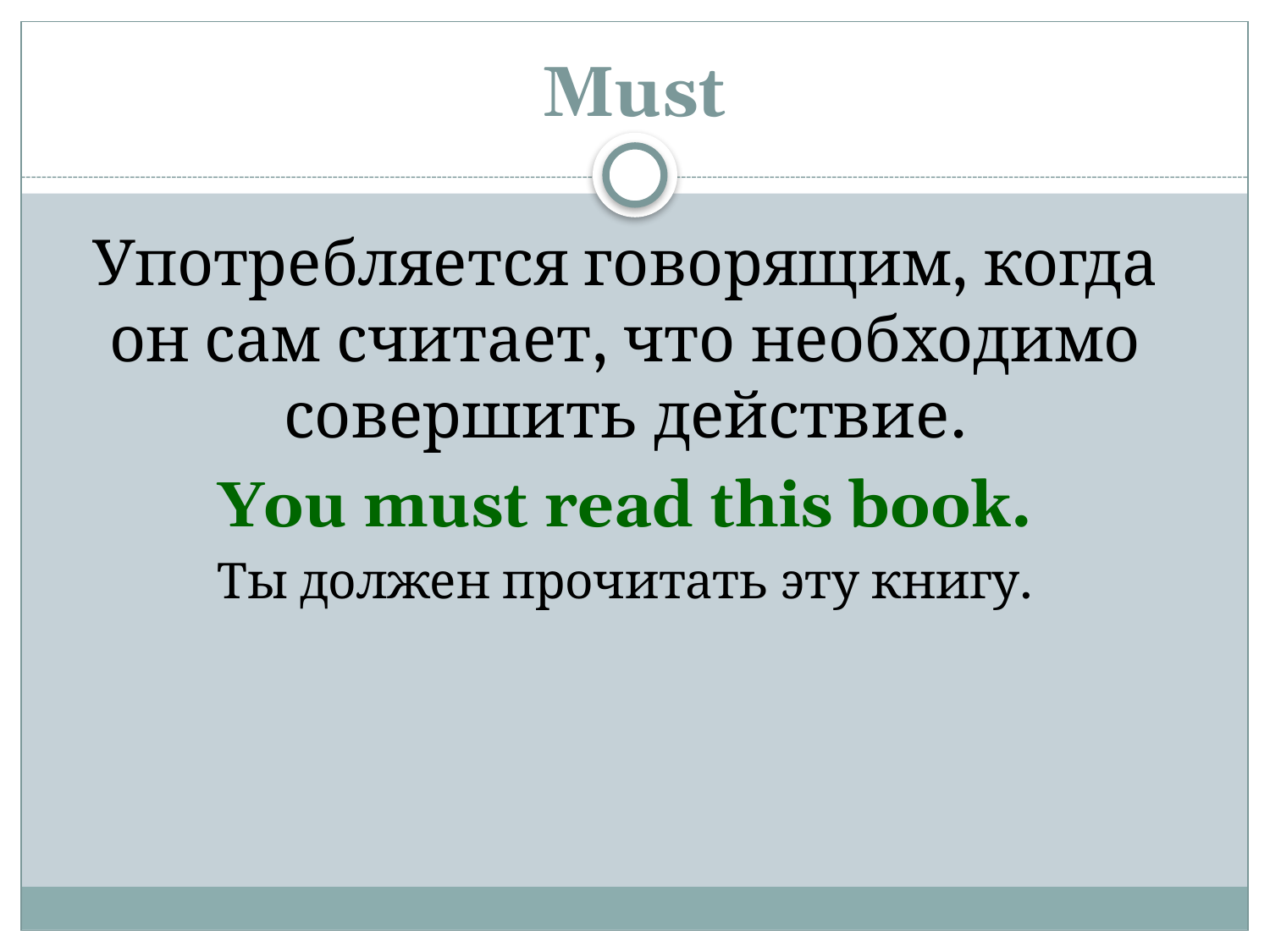

# Must
Употребляется говорящим, когда он сам считает, что необходимо совершить действие.
You must read this book.
Ты должен прочитать эту книгу.